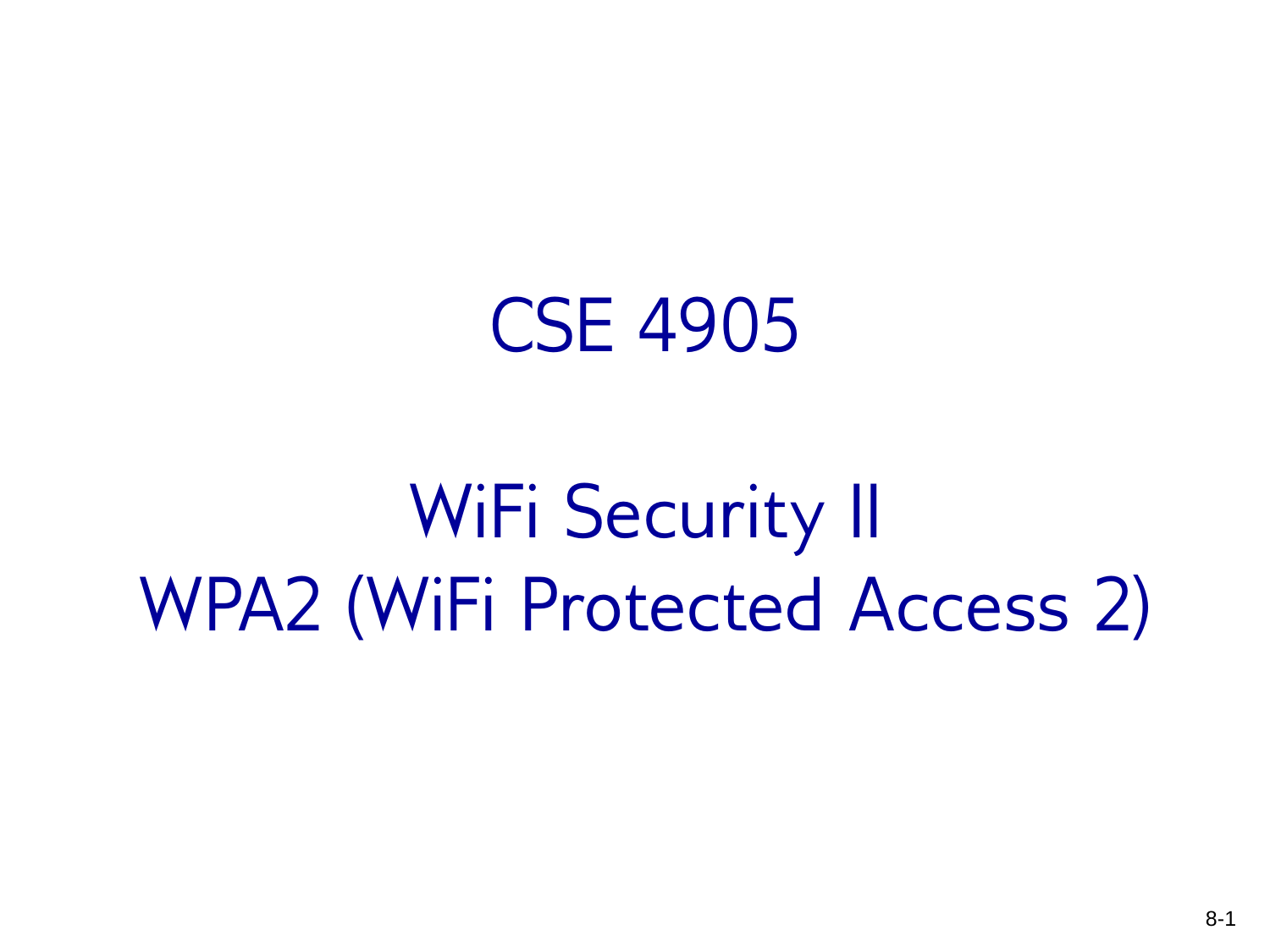

# CSE 4905 WiFi Security II WPA2 (WiFi Protected Access 2)